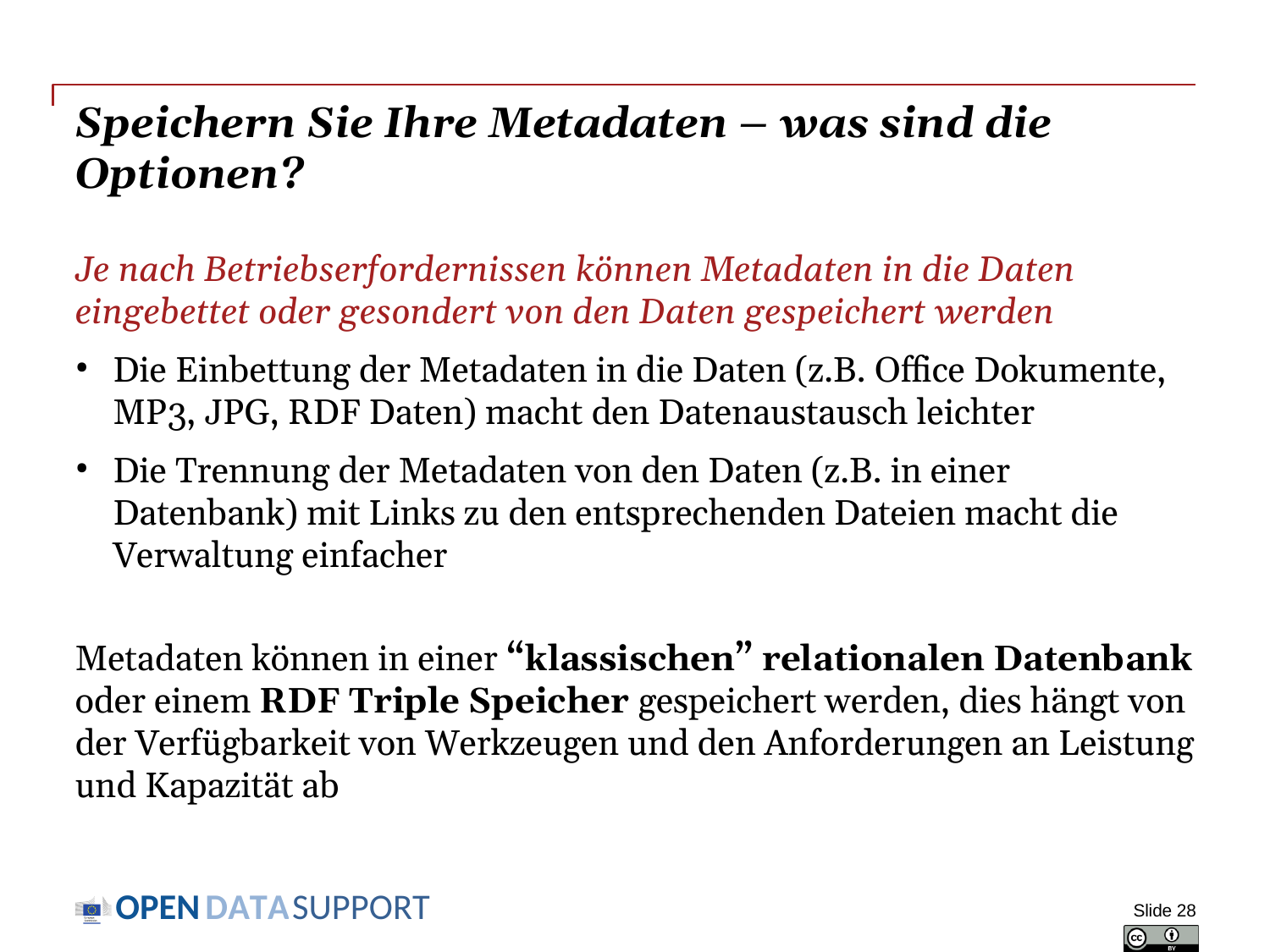

# Speichern Sie Ihre Metadaten – was sind die Optionen?
Je nach Betriebserfordernissen können Metadaten in die Daten eingebettet oder gesondert von den Daten gespeichert werden
Die Einbettung der Metadaten in die Daten (z.B. Office Dokumente, MP3, JPG, RDF Daten) macht den Datenaustausch leichter
Die Trennung der Metadaten von den Daten (z.B. in einer Datenbank) mit Links zu den entsprechenden Dateien macht die Verwaltung einfacher

Metadaten können in einer “klassischen” relationalen Datenbank oder einem RDF Triple Speicher gespeichert werden, dies hängt von der Verfügbarkeit von Werkzeugen und den Anforderungen an Leistung und Kapazität ab

Slide 28